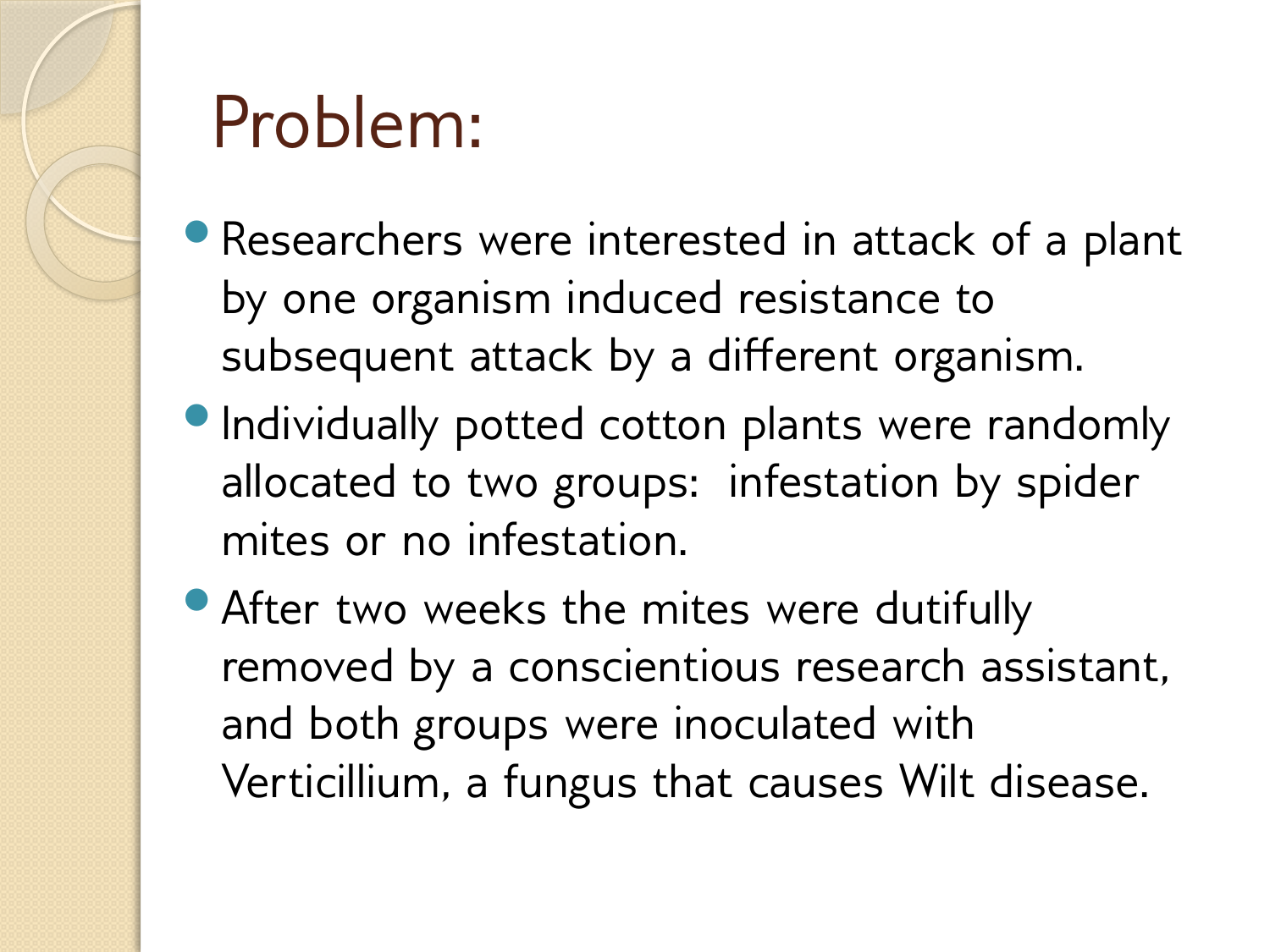

# Problem:
Researchers were interested in attack of a plant by one organism induced resistance to subsequent attack by a different organism.
Individually potted cotton plants were randomly allocated to two groups:  infestation by spider mites or no infestation.
After two weeks the mites were dutifully removed by a conscientious research assistant, and both groups were inoculated with Verticillium, a fungus that causes Wilt disease.